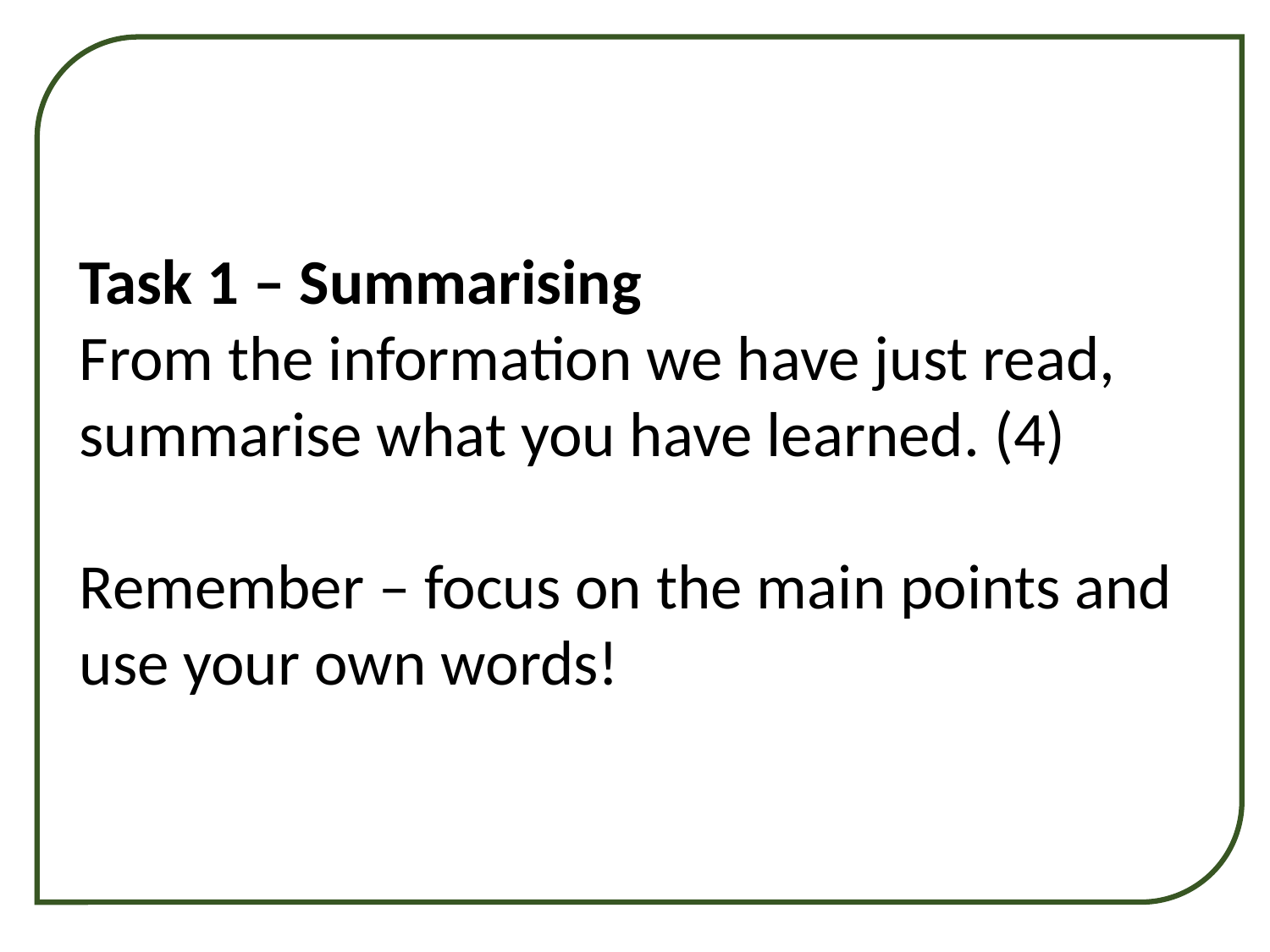

Task 1 – Summarising
From the information we have just read, summarise what you have learned. (4)

Remember – focus on the main points and use your own words!